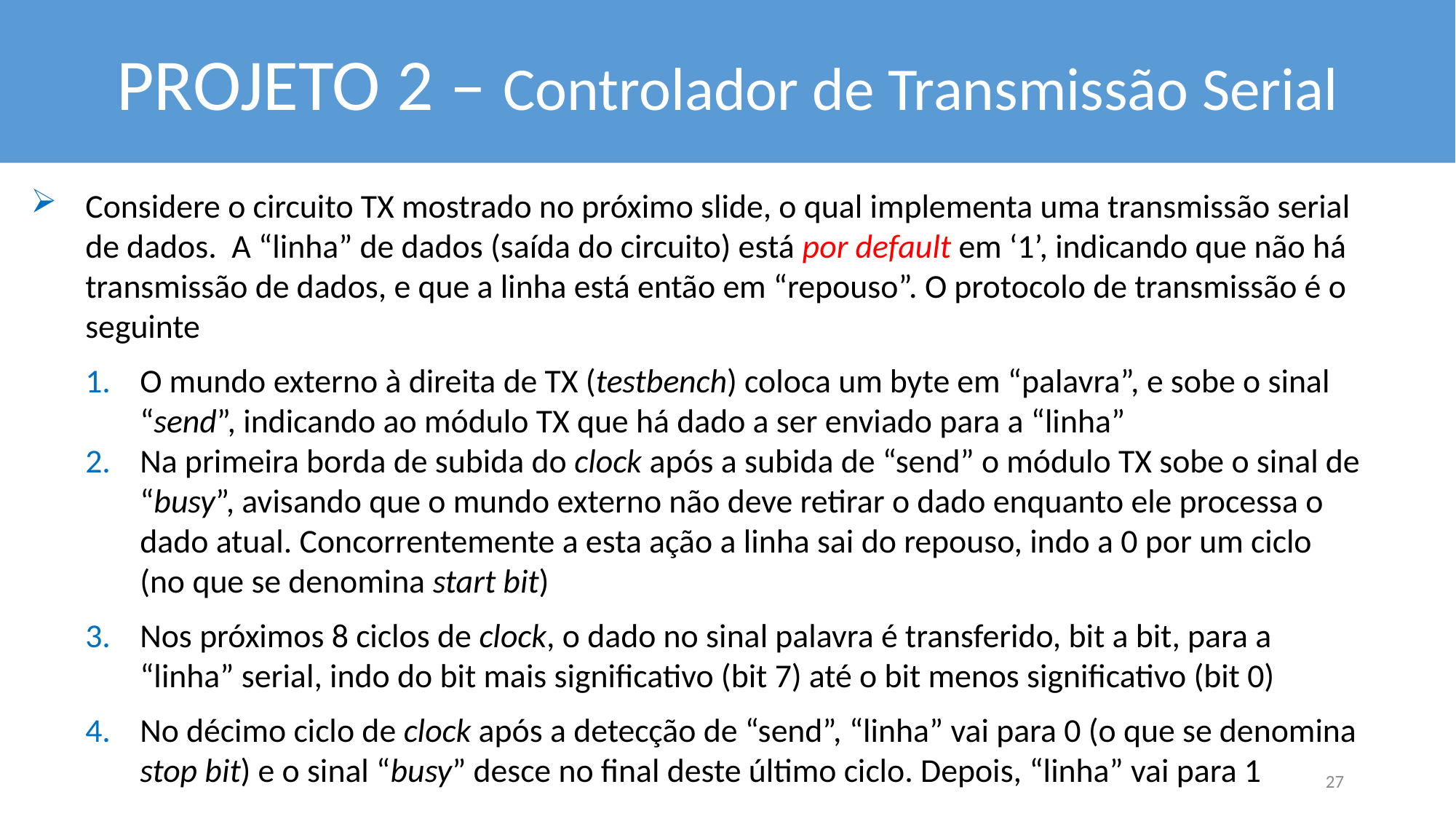

PROJETO 2 – Controlador de Transmissão Serial
Considere o circuito TX mostrado no próximo slide, o qual implementa uma transmissão serial de dados.  A “linha” de dados (saída do circuito) está por default em ‘1’, indicando que não há transmissão de dados, e que a linha está então em “repouso”. O protocolo de transmissão é o seguinte

O mundo externo à direita de TX (testbench) coloca um byte em “palavra”, e sobe o sinal “send”, indicando ao módulo TX que há dado a ser enviado para a “linha”
Na primeira borda de subida do clock após a subida de “send” o módulo TX sobe o sinal de “busy”, avisando que o mundo externo não deve retirar o dado enquanto ele processa o dado atual. Concorrentemente a esta ação a linha sai do repouso, indo a 0 por um ciclo (no que se denomina start bit)

Nos próximos 8 ciclos de clock, o dado no sinal palavra é transferido, bit a bit, para a “linha” serial, indo do bit mais significativo (bit 7) até o bit menos significativo (bit 0)

No décimo ciclo de clock após a detecção de “send”, “linha” vai para 0 (o que se denomina stop bit) e o sinal “busy” desce no final deste último ciclo. Depois, “linha” vai para 1
27